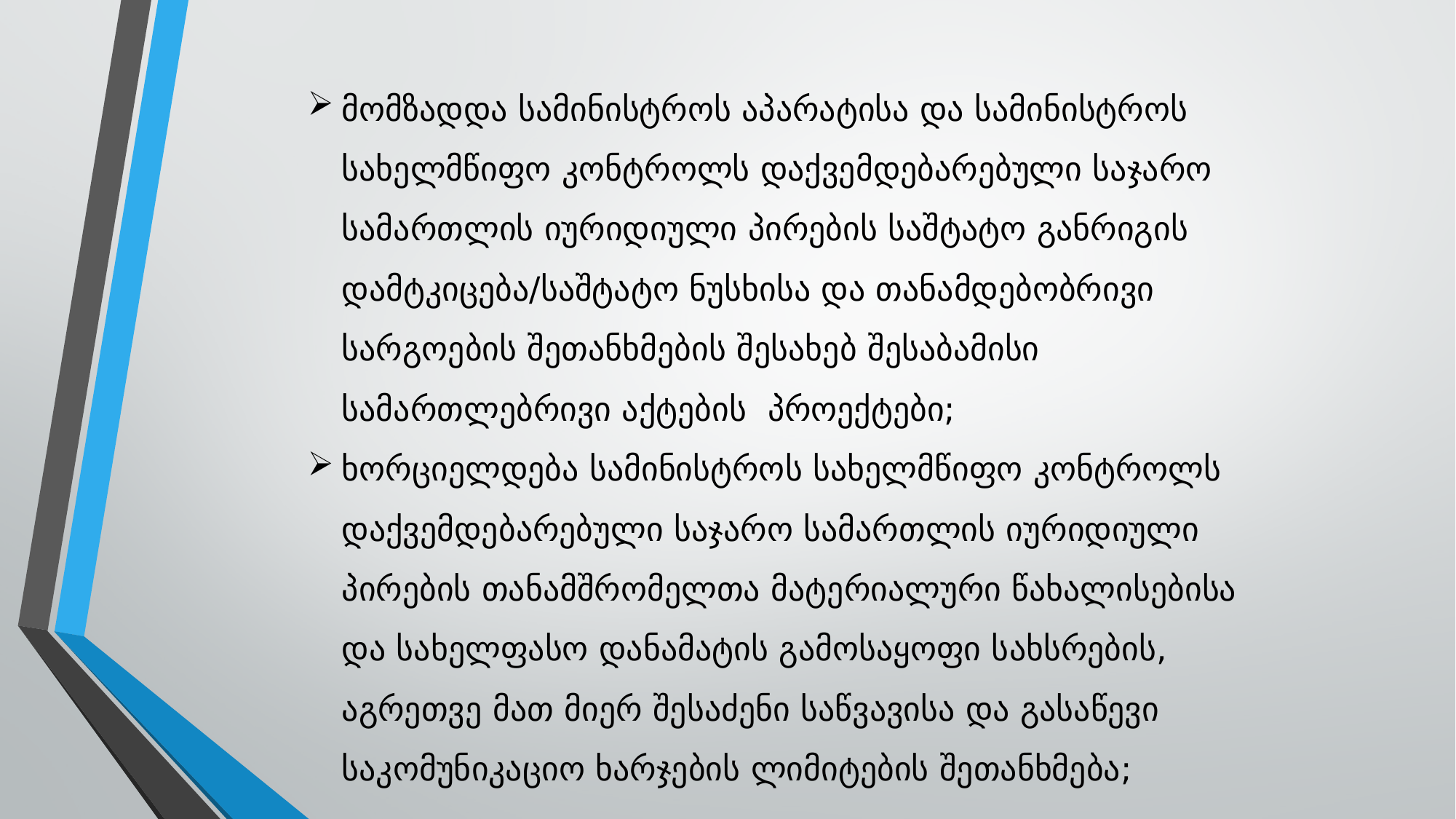

მომზადდა სამინისტროს აპარატისა და სამინისტროს სახელმწიფო კონტროლს დაქვემდებარებული საჯარო სამართლის იურიდიული პირების საშტატო განრიგის დამტკიცება/საშტატო ნუსხისა და თანამდებობრივი სარგოების შეთანხმების შესახებ შესაბამისი სამართლებრივი აქტების  პროექტები;
ხორციელდება სამინისტროს სახელმწიფო კონტროლს დაქვემდებარებული საჯარო სამართლის იურიდიული პირების თანამშრომელთა მატერიალური წახალისებისა და სახელფასო დანამატის გამოსაყოფი სახსრების, აგრეთვე მათ მიერ შესაძენი საწვავისა და გასაწევი საკომუნიკაციო ხარჯების ლიმიტების შეთანხმება;